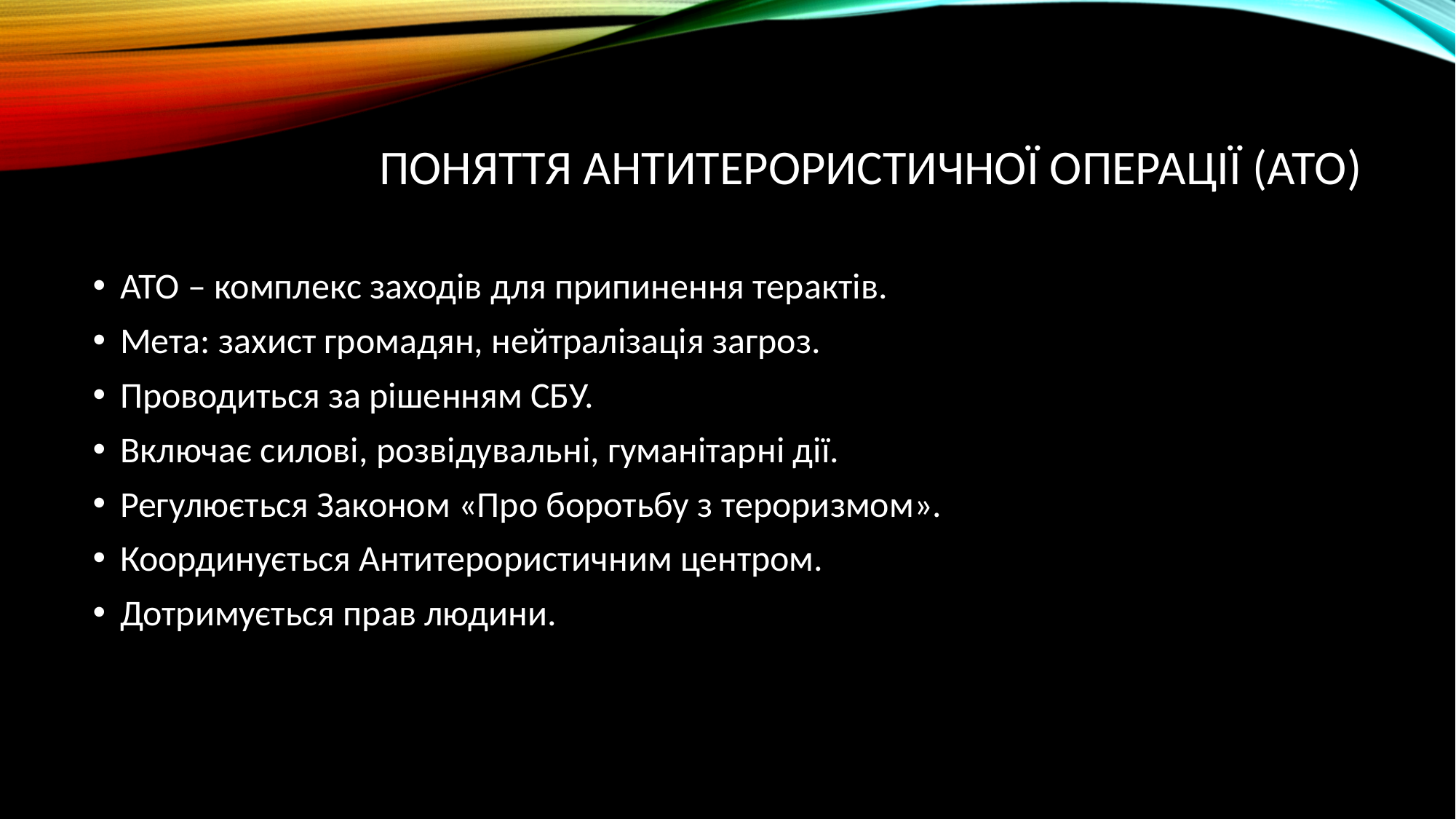

# Поняття антитерористичної операції (АТО)
АТО – комплекс заходів для припинення терактів.
Мета: захист громадян, нейтралізація загроз.
Проводиться за рішенням СБУ.
Включає силові, розвідувальні, гуманітарні дії.
Регулюється Законом «Про боротьбу з тероризмом».
Координується Антитерористичним центром.
Дотримується прав людини.